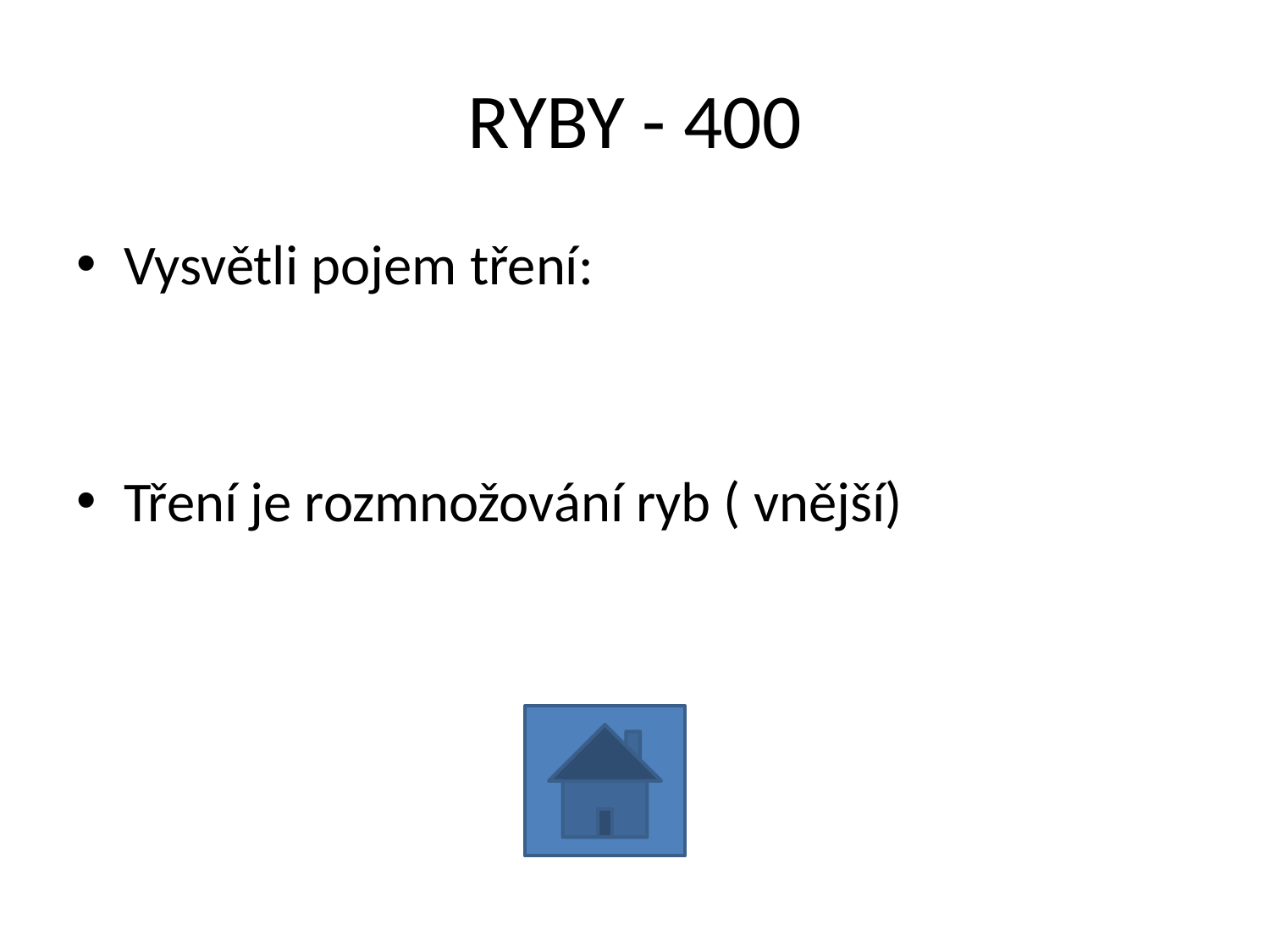

# RYBY - 400
Vysvětli pojem tření:

Tření je rozmnožování ryb ( vnější)